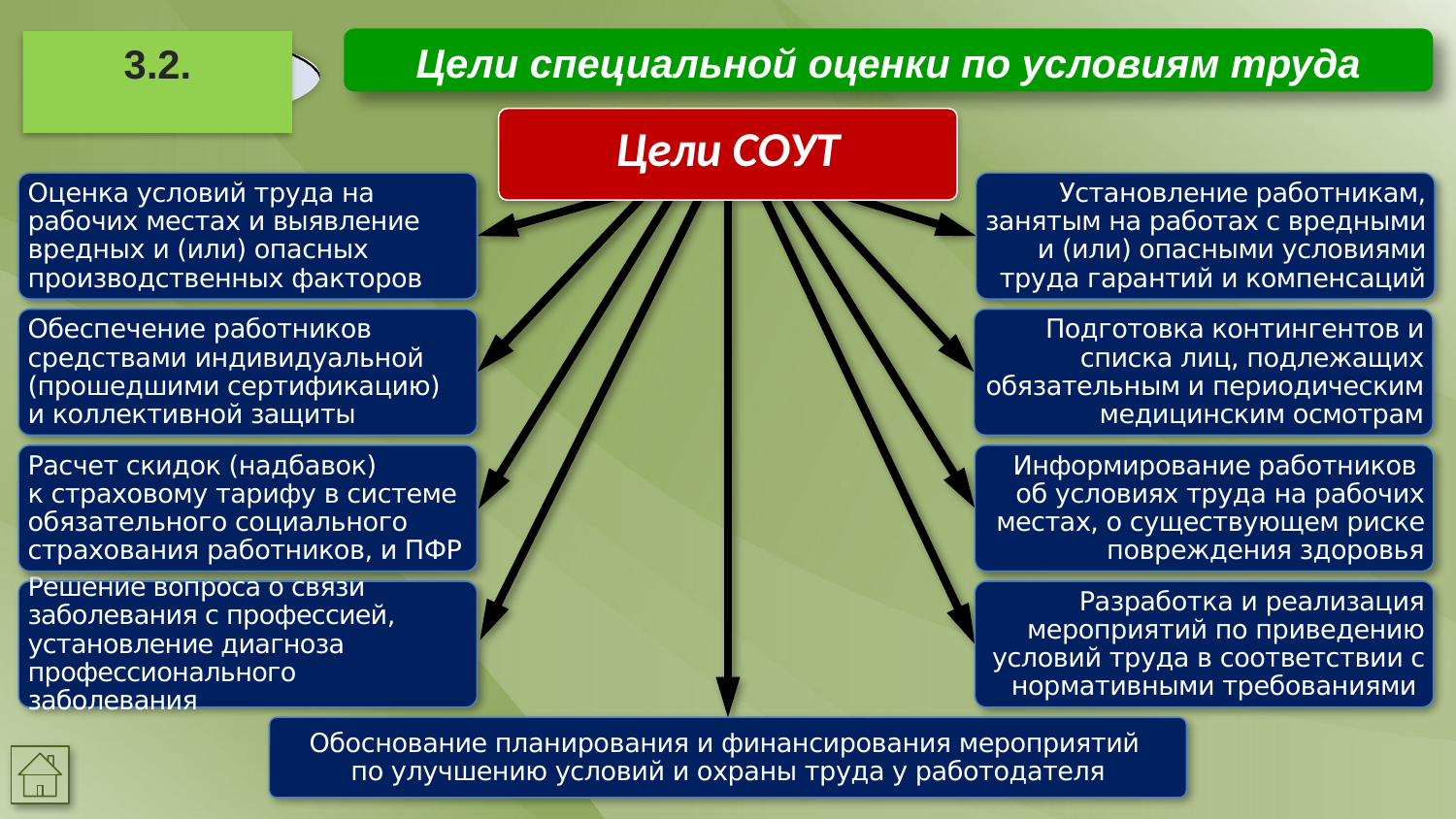

Цели специальной оценки по условиям труда
3.2.
Цели СОУТ
Оценка условий труда на рабочих местах и выявление вредных и (или) опасных производственных факторов
Установление работникам, занятым на работах с вредными и (или) опасными условиями труда гарантий и компенсаций
Обеспечение работников средствами индивидуальной (прошедшими сертификацию)
и коллективной защиты
Подготовка контингентов и списка лиц, подлежащих обязательным и периодическим медицинским осмотрам
Расчет скидок (надбавок)
к страховому тарифу в системе обязательного социального страхования работников, и ПФР
Информирование работников
об условиях труда на рабочих местах, о существующем риске повреждения здоровья
Решение вопроса о связи заболевания с профессией, установление диагноза профессионального заболевания
Разработка и реализация мероприятий по приведению условий труда в соответствии с нормативными требованиями
Обоснование планирования и финансирования мероприятий
по улучшению условий и охраны труда у работодателя